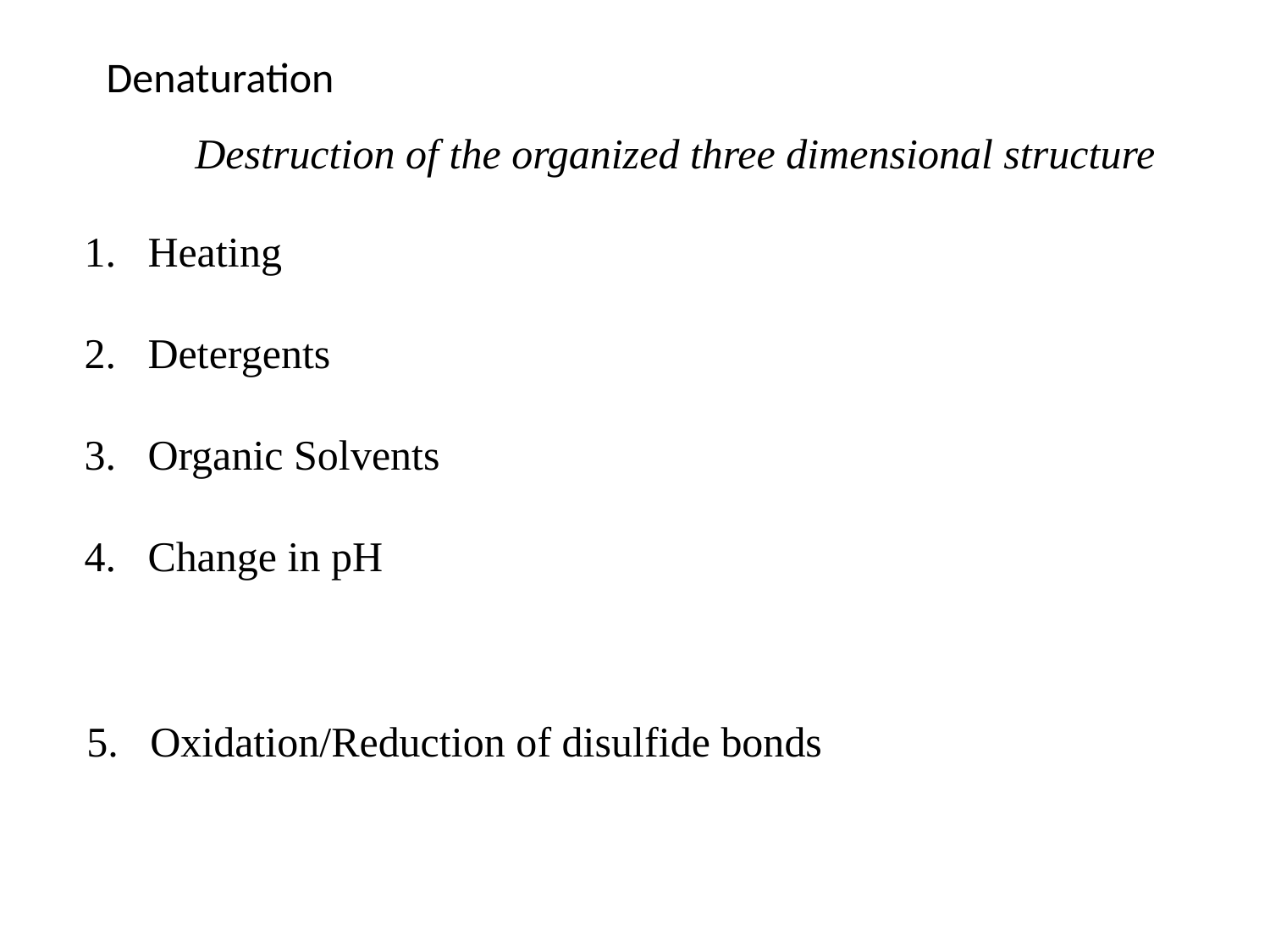

# Denaturation
Destruction of the organized three dimensional structure
Heating

Detergents

Organic Solvents

Change in pH

Oxidation/Reduction of disulfide bonds